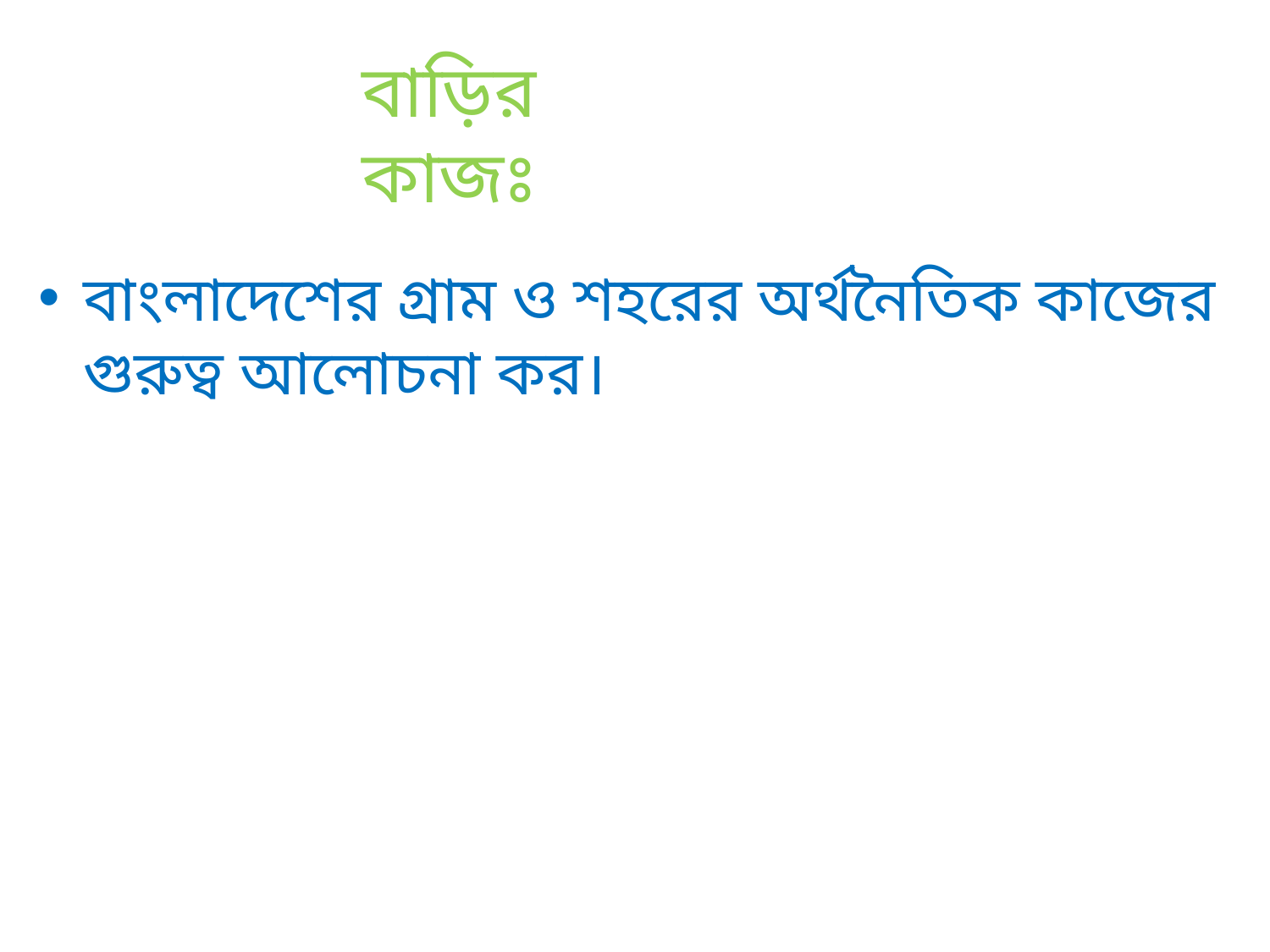

# বাড়ির কাজঃ
বাংলাদেশের গ্রাম ও শহরের অর্থনৈতিক কাজের গুরুত্ব আলোচনা কর।